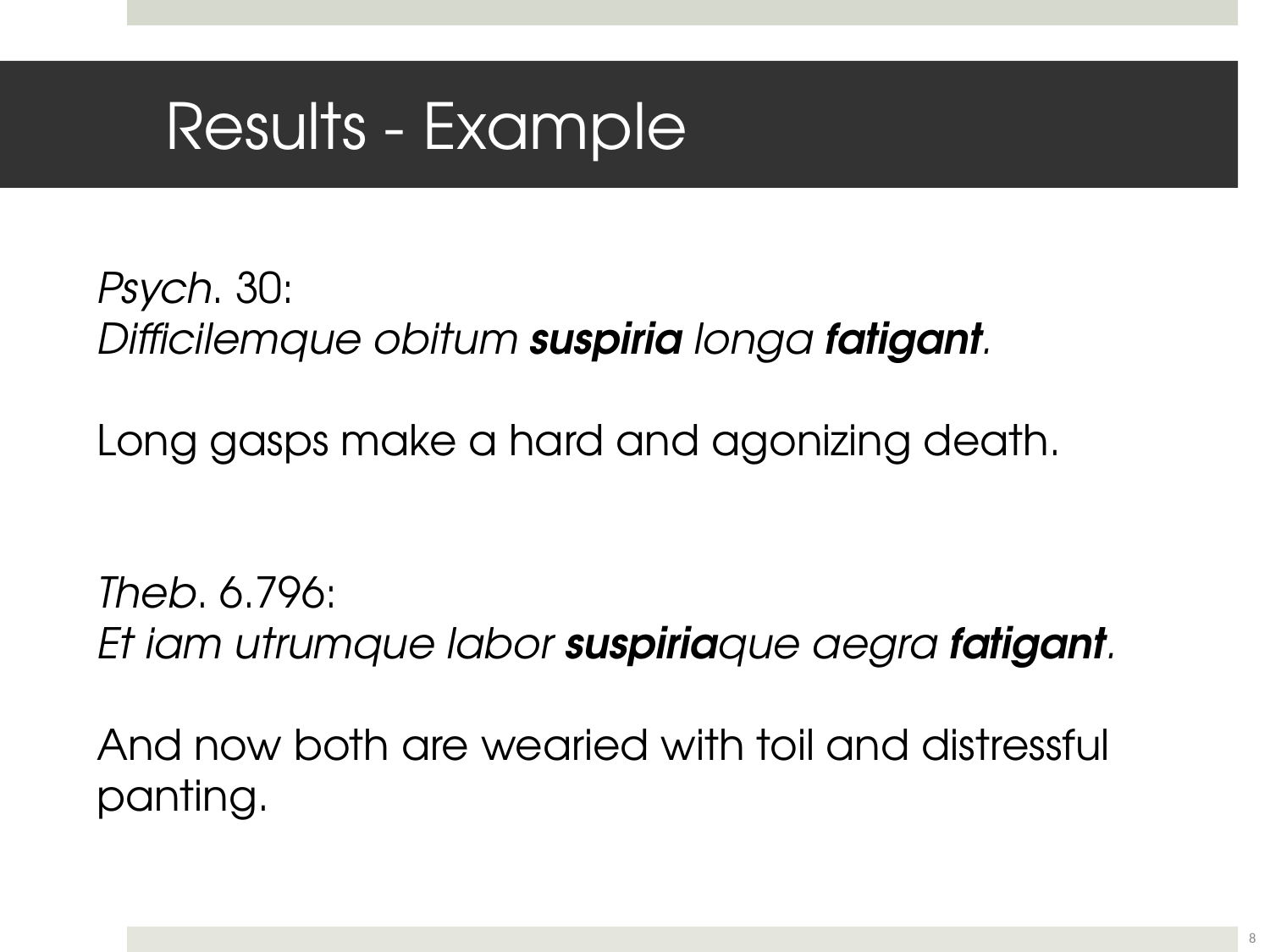

# Results - Example

Psych. 30:
Difficilemque obitum suspiria longa fatigant.

Long gasps make a hard and agonizing death.

Theb. 6.796:
Et iam utrumque labor suspiriaque aegra fatigant.

And now both are wearied with toil and distressful panting.

8